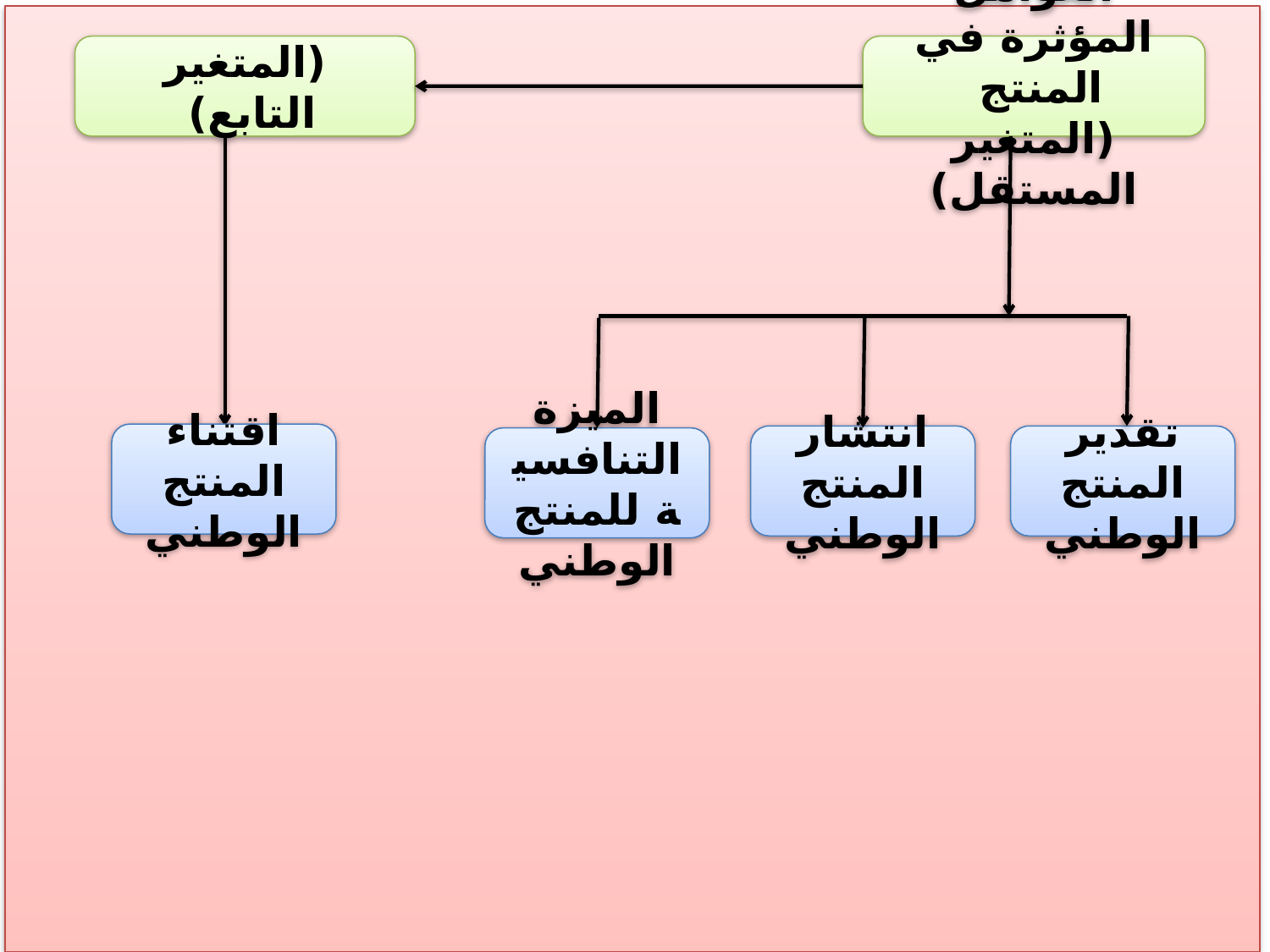

(المتغير التابع)
العوامل المؤثرة في المنتج  (المتغير المستقل)
اقتناء المنتج الوطني
انتشار المنتج الوطني
تقدير المنتج الوطني
الميزة التنافسية للمنتج الوطني
57